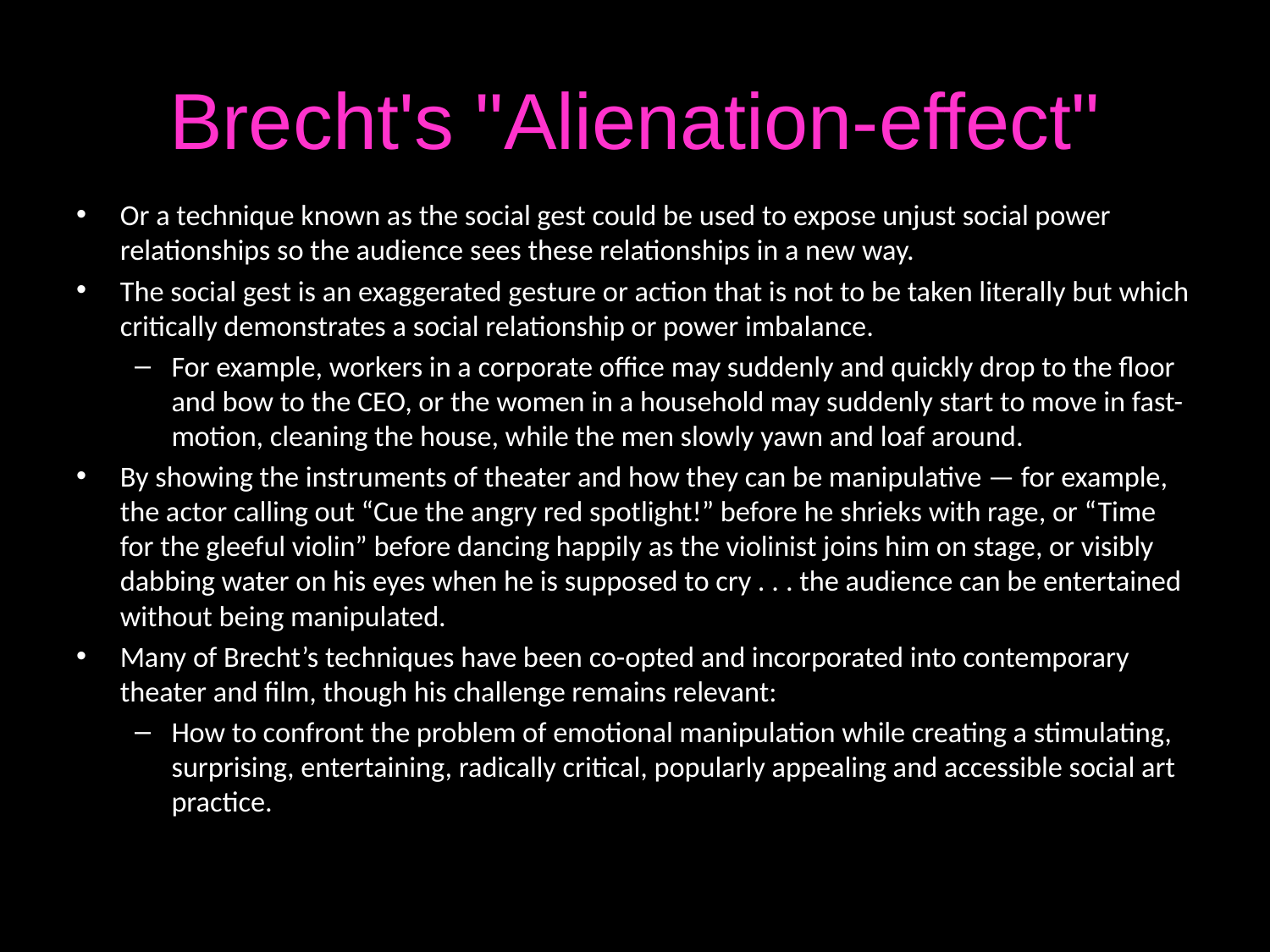

# Brecht's "Alienation-effect"
Or a technique known as the social gest could be used to expose unjust social power relationships so the audience sees these relationships in a new way.
The social gest is an exaggerated gesture or action that is not to be taken literally but which critically demonstrates a social relationship or power imbalance.
For example, workers in a corporate office may suddenly and quickly drop to the floor and bow to the CEO, or the women in a household may suddenly start to move in fast-motion, cleaning the house, while the men slowly yawn and loaf around.
By showing the instruments of theater and how they can be manipulative — for example, the actor calling out “Cue the angry red spotlight!” before he shrieks with rage, or “Time for the gleeful violin” before dancing happily as the violinist joins him on stage, or visibly dabbing water on his eyes when he is supposed to cry . . . the audience can be entertained without being manipulated.
Many of Brecht’s techniques have been co-opted and incorporated into contemporary theater and film, though his challenge remains relevant:
How to confront the problem of emotional manipulation while creating a stimulating, surprising, entertaining, radically critical, popularly appealing and accessible social art practice.